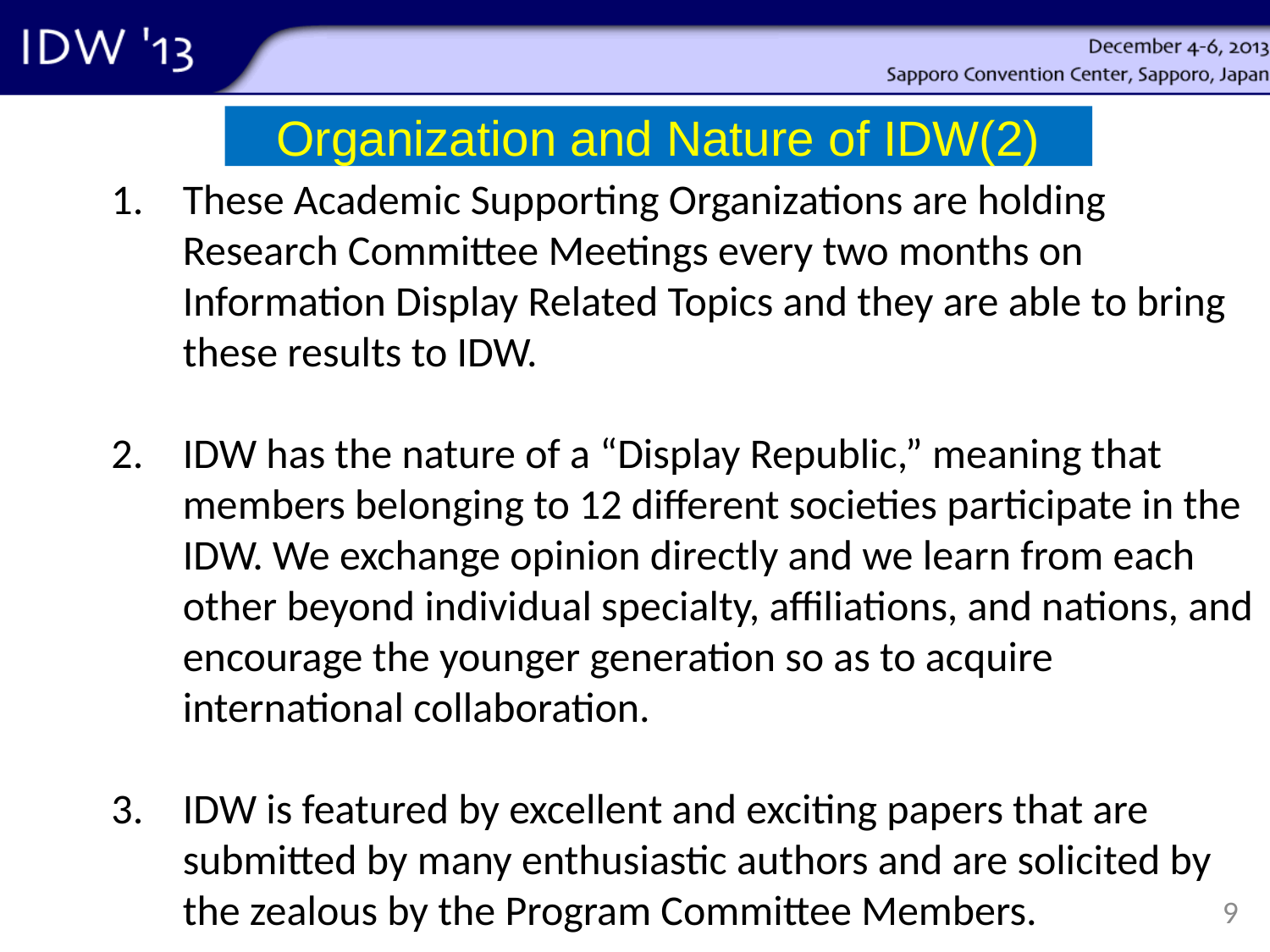

#
Organization and Nature of IDW(2)
These Academic Supporting Organizations are holding Research Committee Meetings every two months on Information Display Related Topics and they are able to bring these results to IDW.

IDW has the nature of a “Display Republic,” meaning that members belonging to 12 different societies participate in the IDW. We exchange opinion directly and we learn from each other beyond individual specialty, affiliations, and nations, and encourage the younger generation so as to acquire international collaboration.

IDW is featured by excellent and exciting papers that are submitted by many enthusiastic authors and are solicited by the zealous by the Program Committee Members.
9